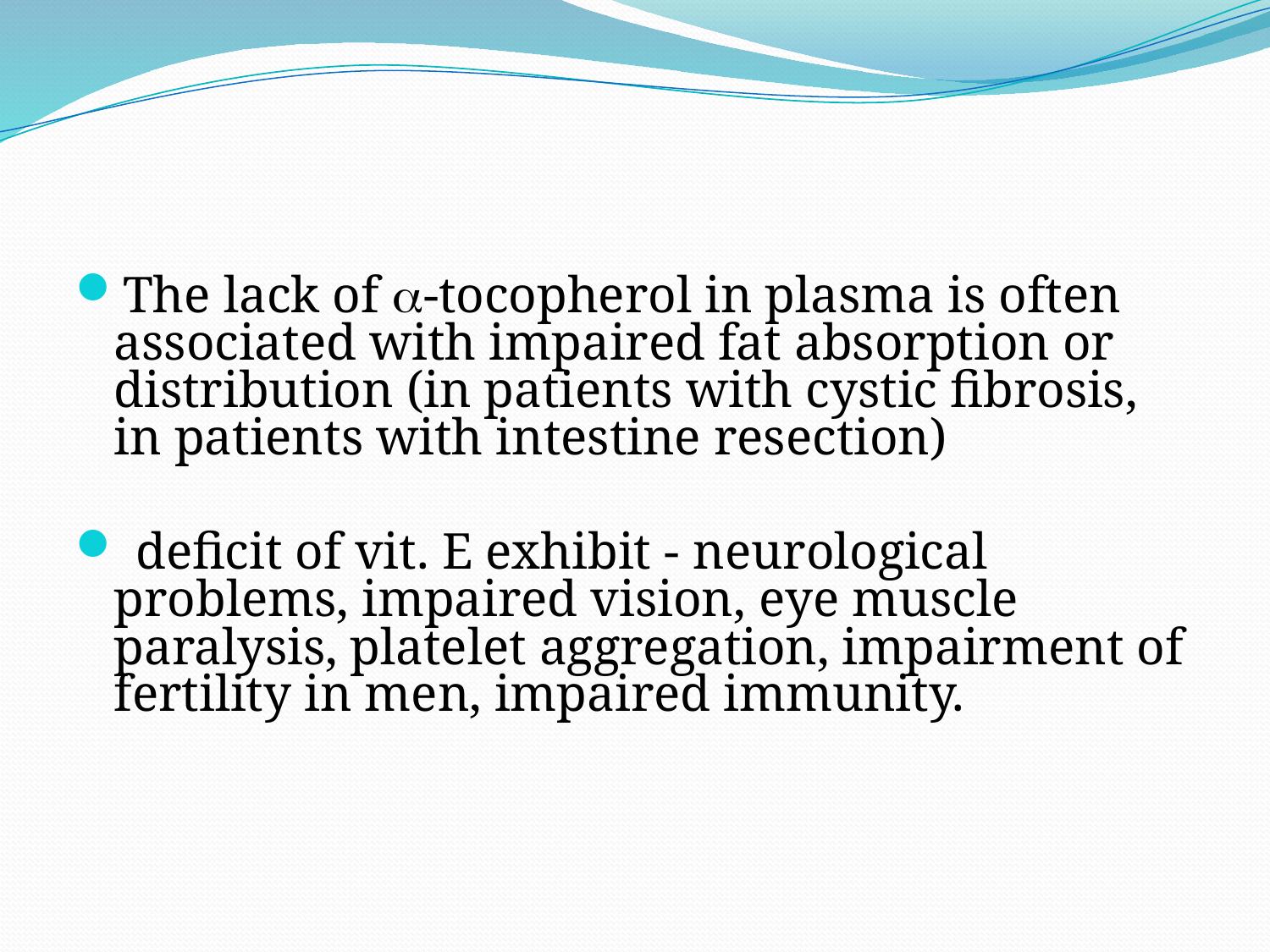

#
The lack of α-tocopherol in plasma is often associated with impaired fat absorption or distribution (in patients with cystic fibrosis, in patients with intestine resection)

 deficit of vit. E exhibit - neurological problems, impaired vision, eye muscle paralysis, platelet aggregation, impairment of fertility in men, impaired immunity.